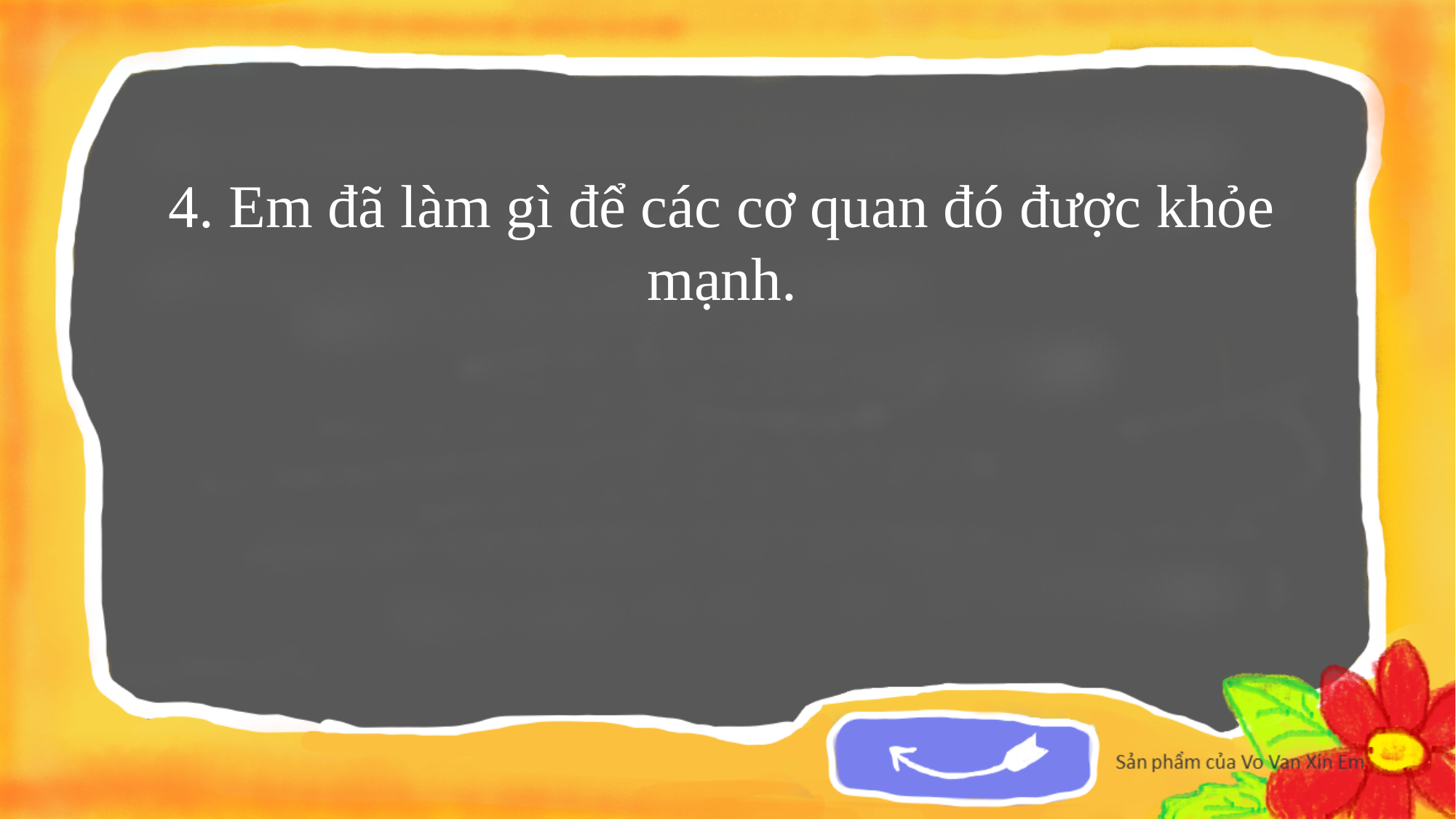

4. Em đã làm gì để các cơ quan đó được khỏe mạnh.